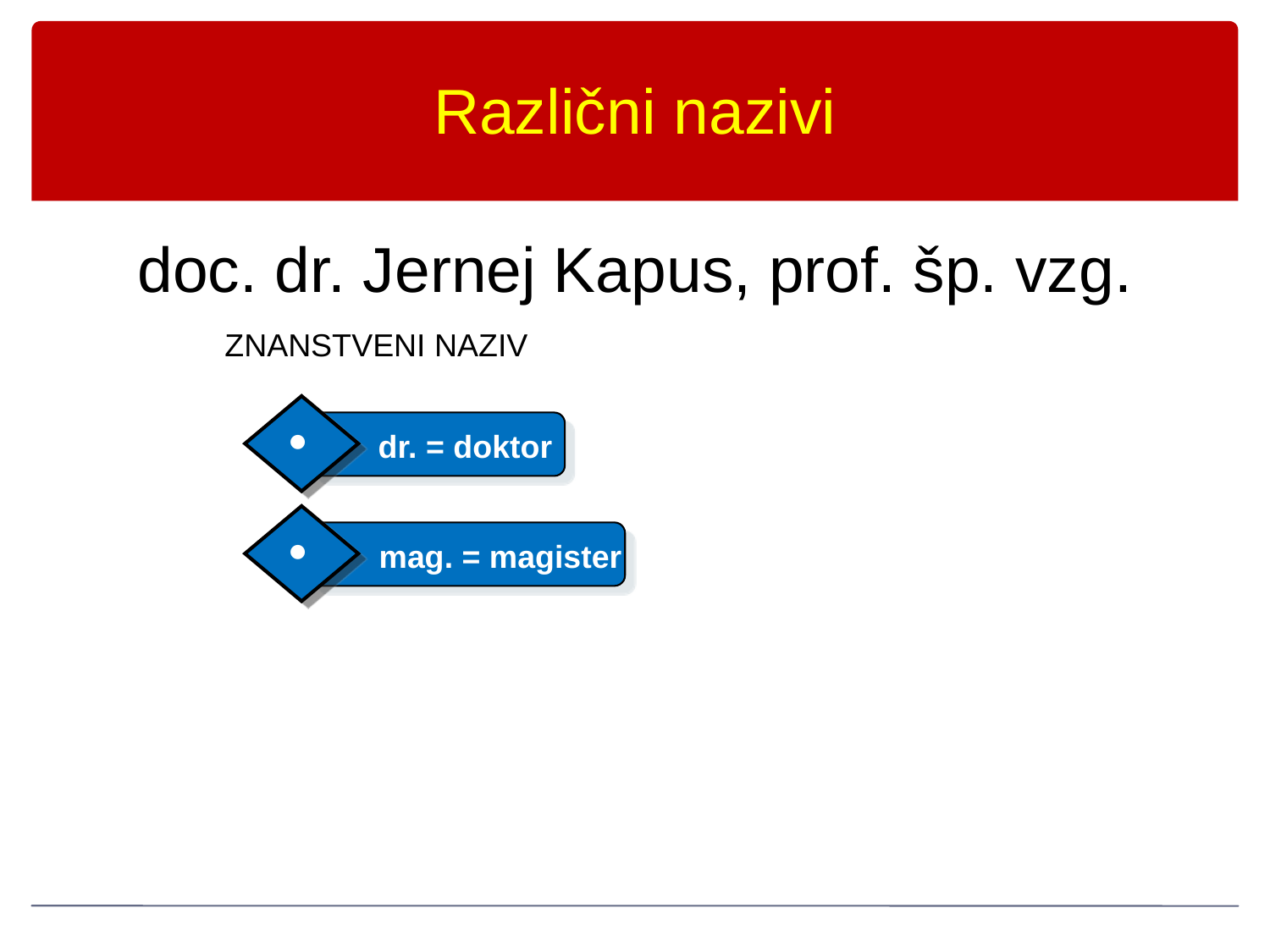

Različni nazivi
doc. dr. Jernej Kapus, prof. šp. vzg.
ZNANSTVENI NAZIV

•

dr. = doktor

•

mag. = magister